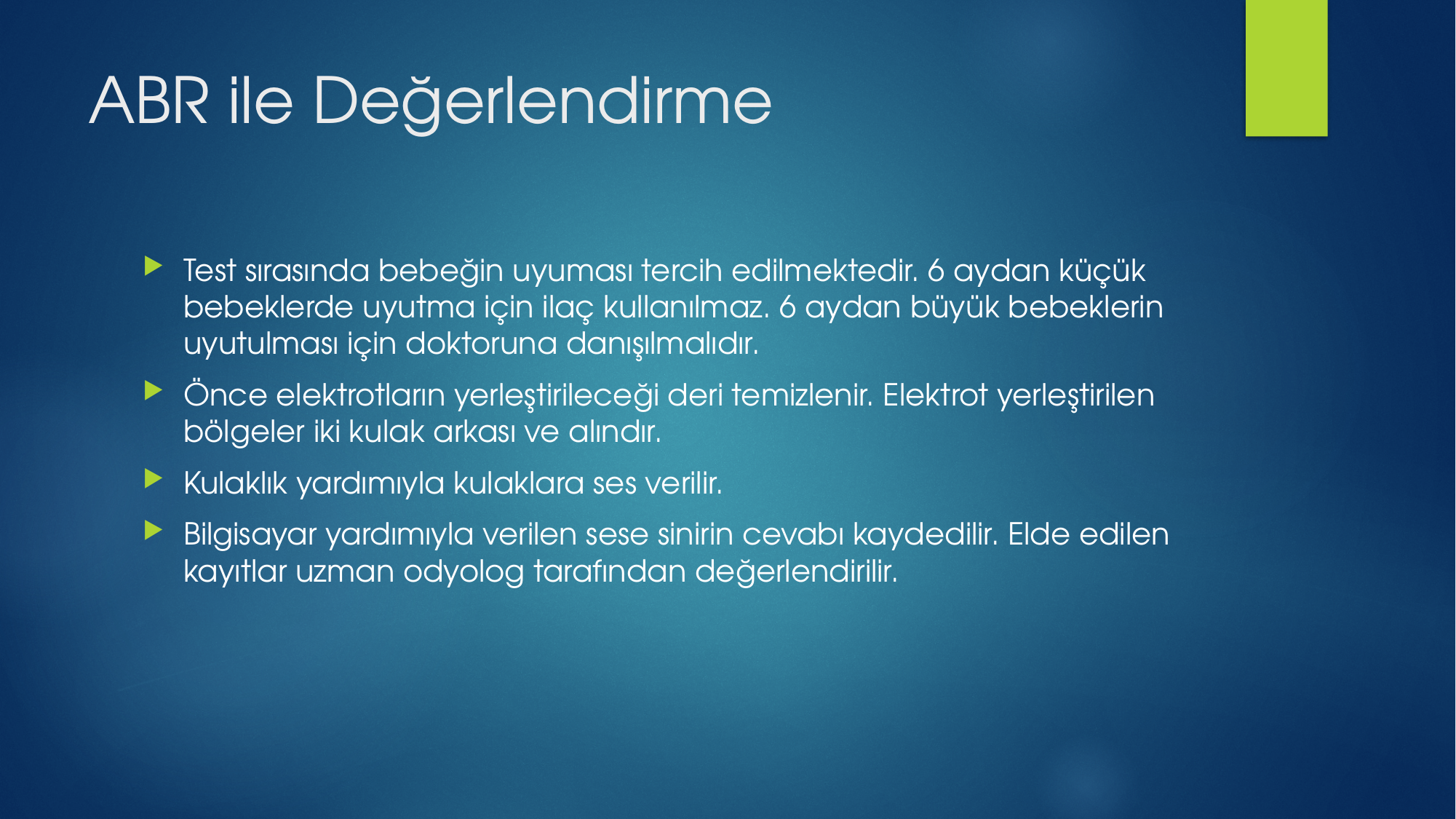

# ABR ile Değerlendirme
Test sırasında bebeğin uyuması tercih edilmektedir. 6 aydan küçük bebeklerde uyutma için ilaç kullanılmaz. 6 aydan büyük bebeklerin uyutulması için doktoruna danışılmalıdır.
Önce elektrotların yerleştirileceği deri temizlenir. Elektrot yerleştirilen bölgeler iki kulak arkası ve alındır.
Kulaklık yardımıyla kulaklara ses verilir.
Bilgisayar yardımıyla verilen sese sinirin cevabı kaydedilir. Elde edilen kayıtlar uzman odyolog tarafından değerlendirilir.